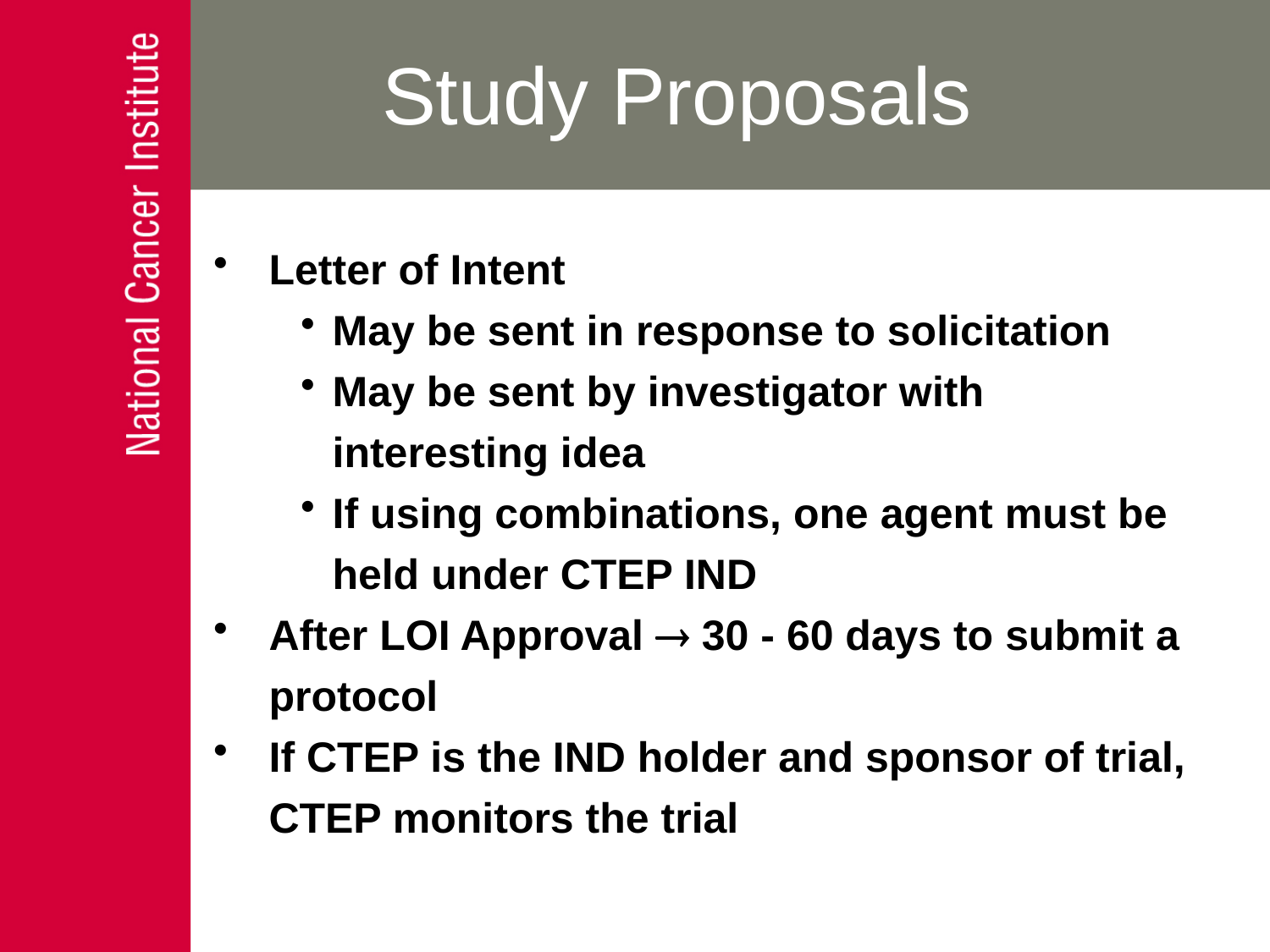

Study Proposals

Letter of Intent
May be sent in response to solicitation
May be sent by investigator with interesting idea
If using combinations, one agent must be held under CTEP IND
After LOI Approval → 30 - 60 days to submit a protocol
If CTEP is the IND holder and sponsor of trial, CTEP monitors the trial